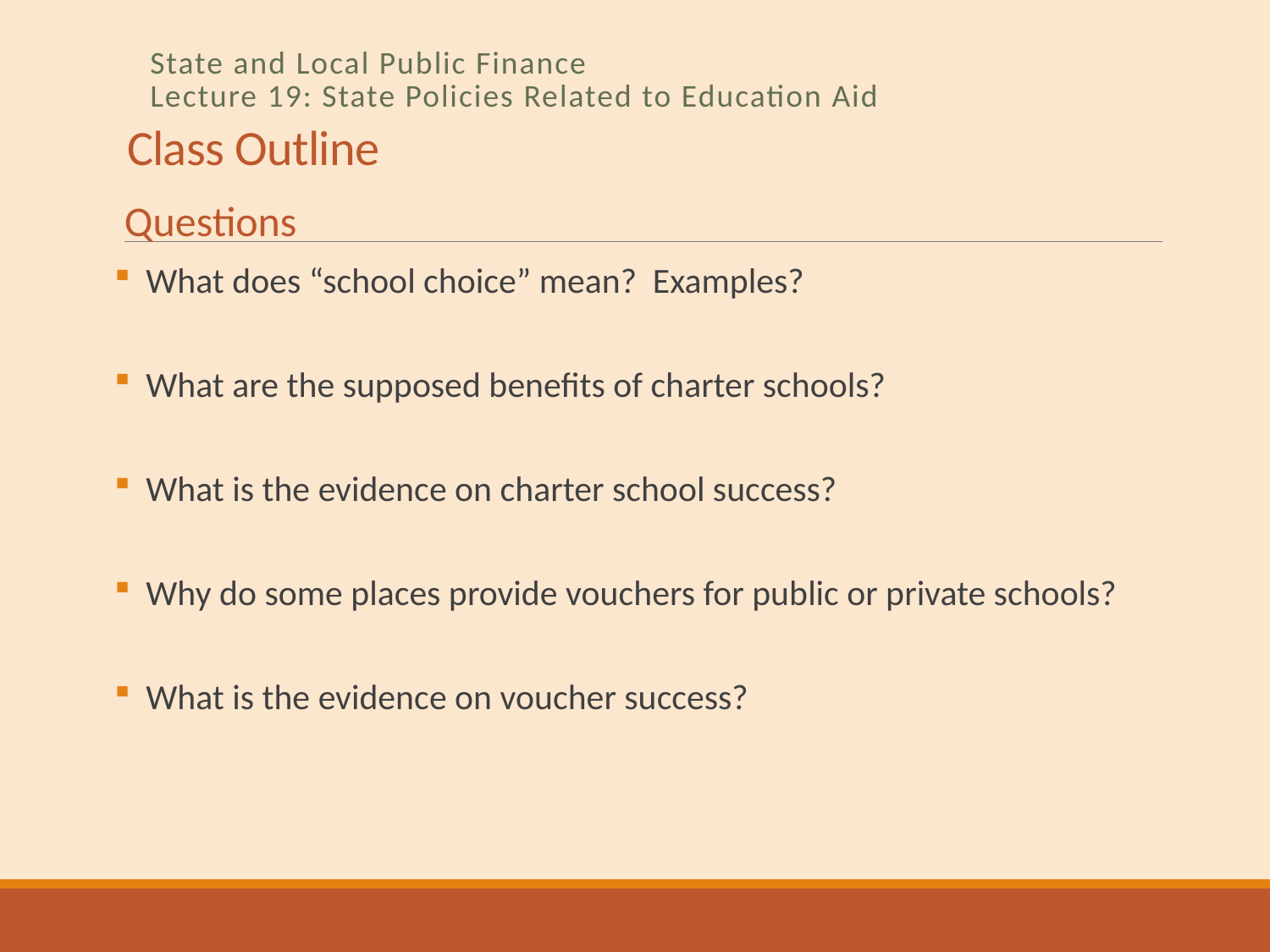

# Class Outline
State and Local Public Finance
Lecture 19: State Policies Related to Education Aid
Questions
What does “school choice” mean?  Examples?

What are the supposed benefits of charter schools?

What is the evidence on charter school success?

Why do some places provide vouchers for public or private schools?

What is the evidence on voucher success?